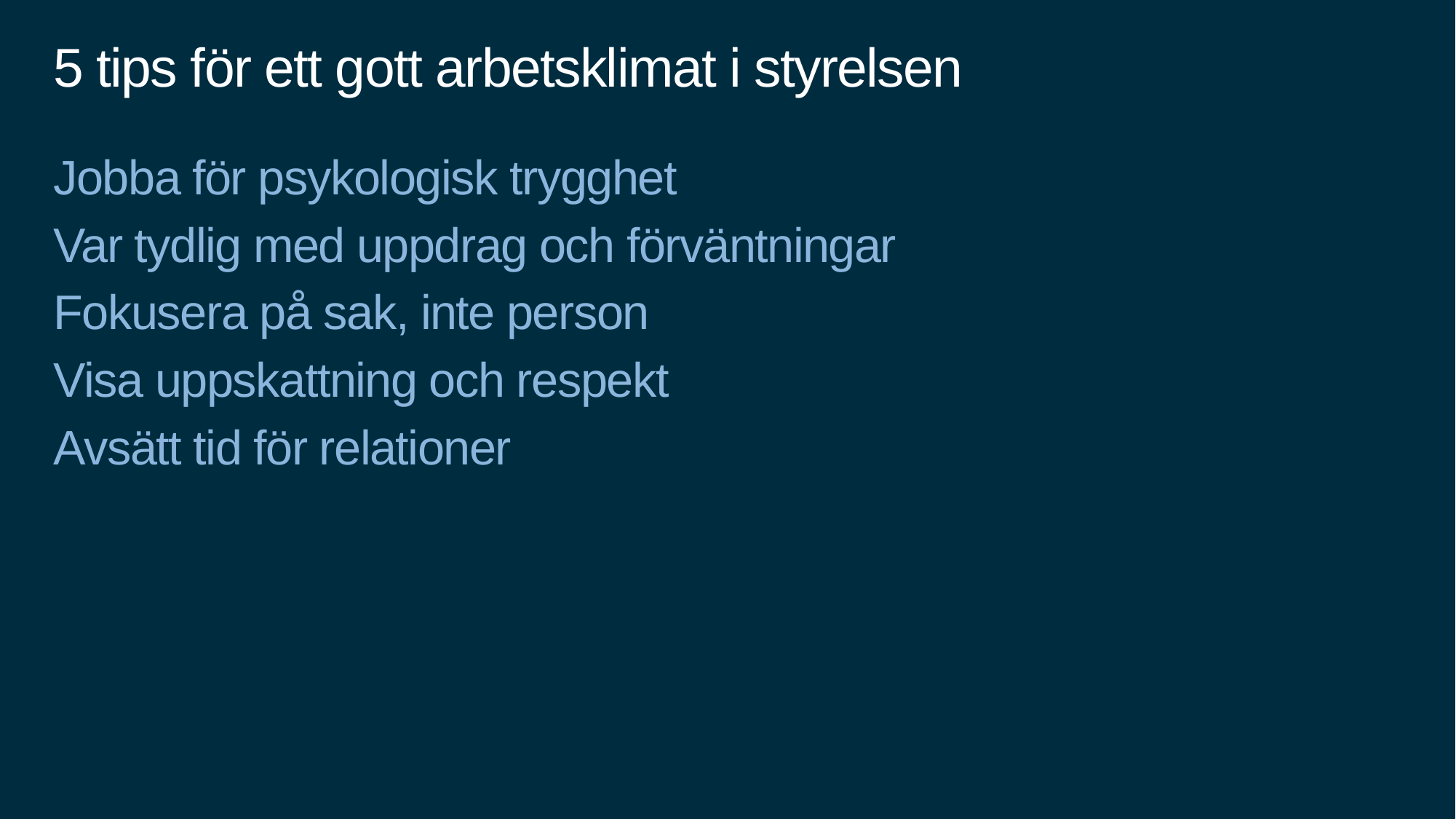

# 5 tips för ett gott arbetsklimat i styrelsen
Jobba för psykologisk trygghet
Var tydlig med uppdrag och förväntningar
Fokusera på sak, inte person
Visa uppskattning och respekt
Avsätt tid för relationer